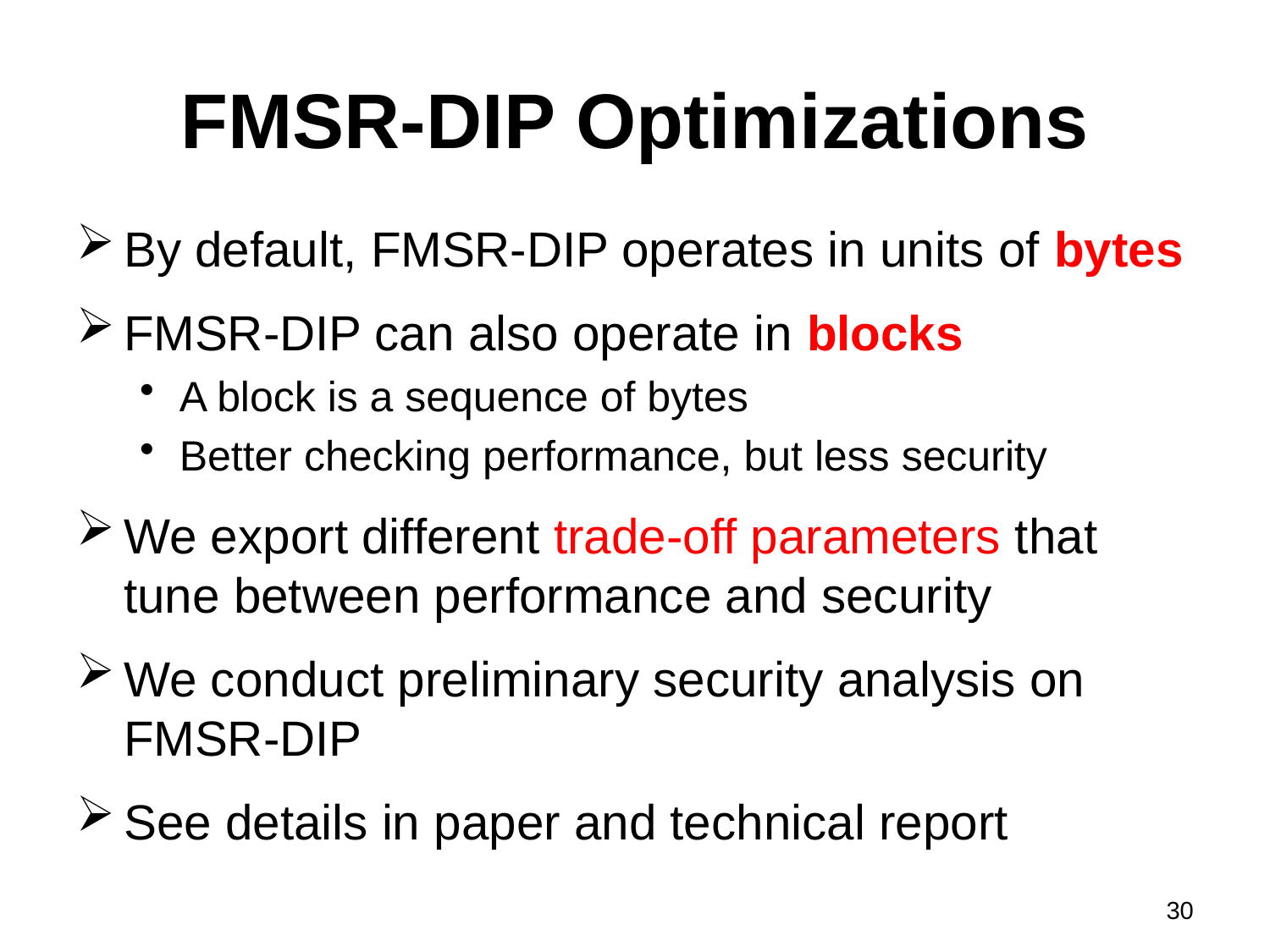

# FMSR-DIP Optimizations
By default, FMSR-DIP operates in units of bytes
FMSR-DIP can also operate in blocks
A block is a sequence of bytes
Better checking performance, but less security
We export different trade-off parameters that tune between performance and security
We conduct preliminary security analysis on FMSR-DIP
See details in paper and technical report
30